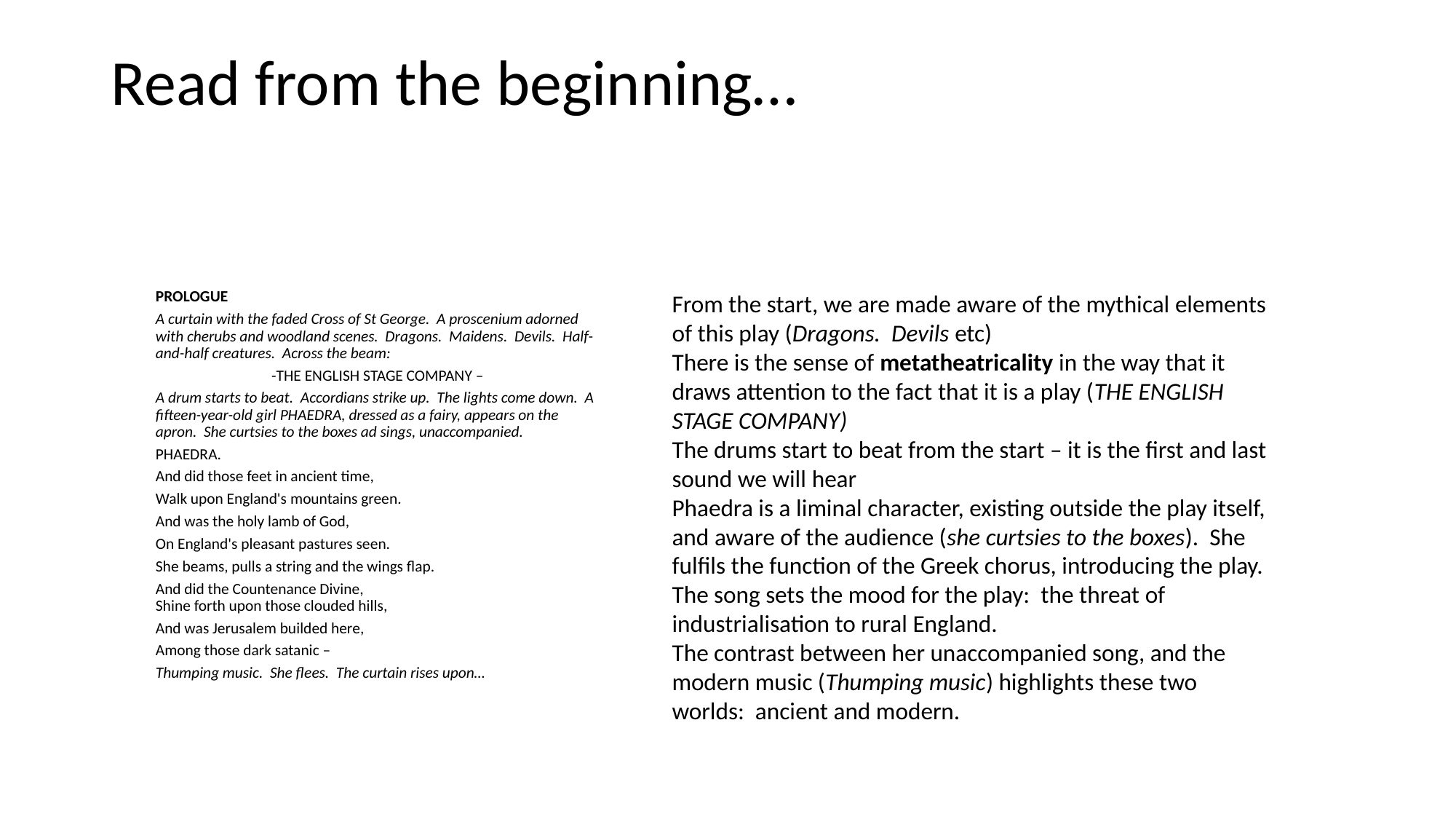

# Read from the beginning…
PROLOGUE
A curtain with the faded Cross of St George.  A proscenium adorned with cherubs and woodland scenes.  Dragons.  Maidens.  Devils.  Half-and-half creatures.  Across the beam:
-THE ENGLISH STAGE COMPANY –
A drum starts to beat.  Accordians strike up.  The lights come down.  A fifteen-year-old girl PHAEDRA, dressed as a fairy, appears on the apron.  She curtsies to the boxes ad sings, unaccompanied.
PHAEDRA.
And did those feet in ancient time,
Walk upon England's mountains green.
And was the holy lamb of God,
On England's pleasant pastures seen.
She beams, pulls a string and the wings flap.
And did the Countenance Divine,
Shine forth upon those clouded hills,
And was Jerusalem builded here,
Among those dark satanic –
Thumping music.  She flees.  The curtain rises upon…
From the start, we are made aware of the mythical elements of this play (Dragons.  Devils etc)
There is the sense of metatheatricality in the way that it draws attention to the fact that it is a play (THE ENGLISH STAGE COMPANY)
The drums start to beat from the start – it is the first and last sound we will hear
Phaedra is a liminal character, existing outside the play itself, and aware of the audience (she curtsies to the boxes).  She fulfils the function of the Greek chorus, introducing the play.
The song sets the mood for the play:  the threat of industrialisation to rural England.
The contrast between her unaccompanied song, and the modern music (Thumping music) highlights these two worlds:  ancient and modern.